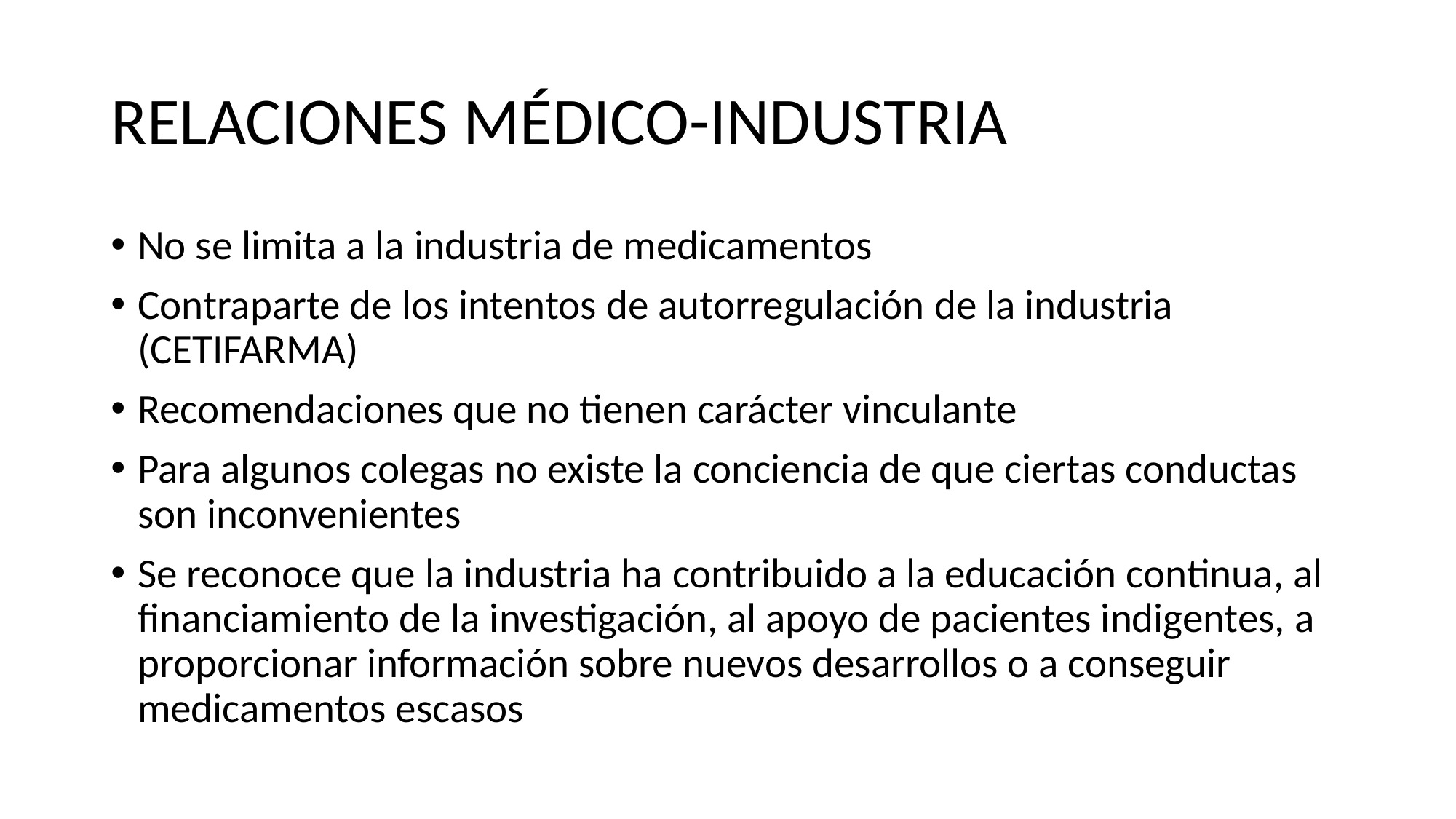

# RELACIONES MÉDICO-INDUSTRIA
No se limita a la industria de medicamentos
Contraparte de los intentos de autorregulación de la industria (CETIFARMA)
Recomendaciones que no tienen carácter vinculante
Para algunos colegas no existe la conciencia de que ciertas conductas son inconvenientes
Se reconoce que la industria ha contribuido a la educación continua, al financiamiento de la investigación, al apoyo de pacientes indigentes, a proporcionar información sobre nuevos desarrollos o a conseguir medicamentos escasos